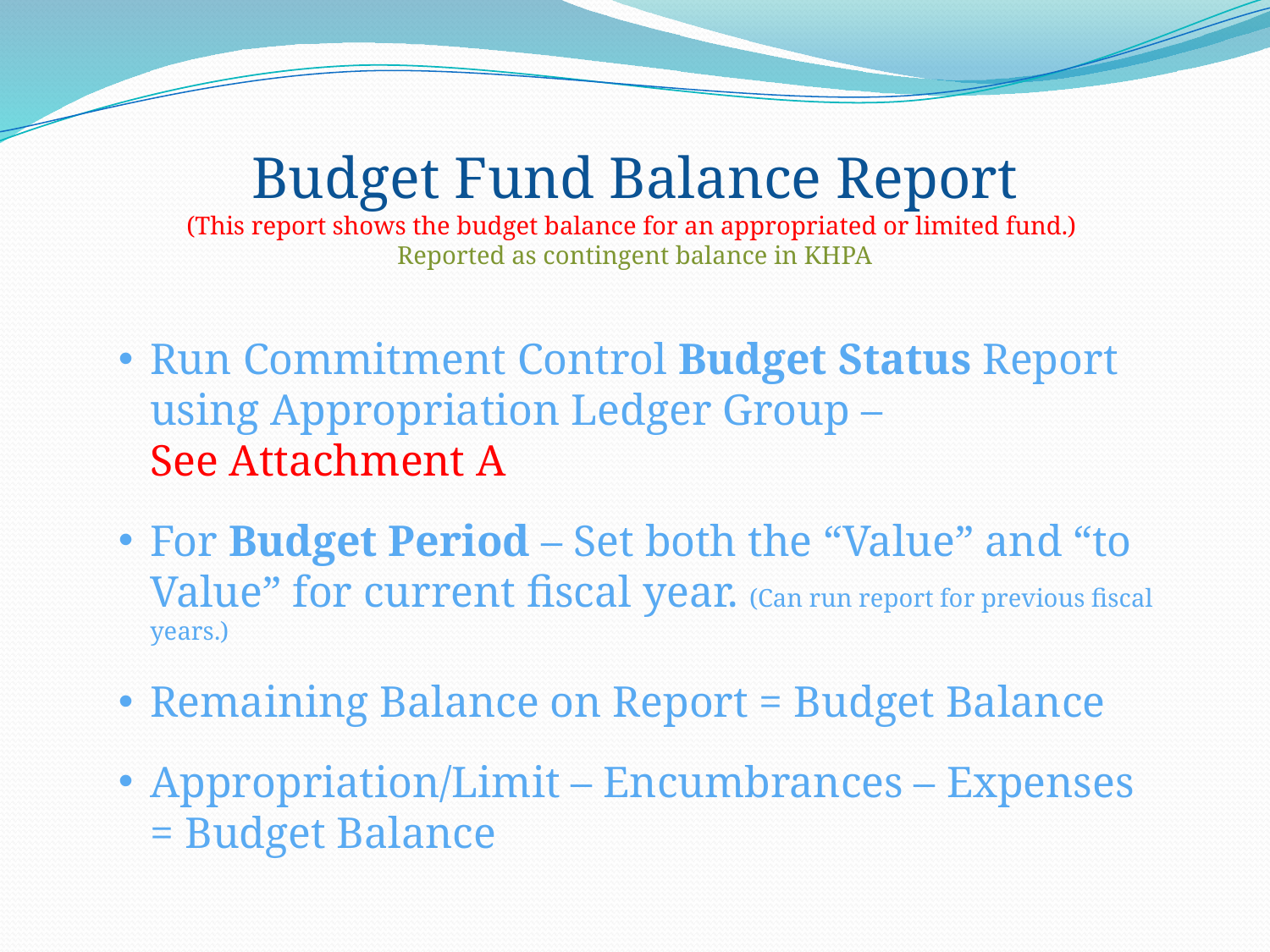

# Budget Fund Balance Report (This report shows the budget balance for an appropriated or limited fund.) Reported as contingent balance in KHPA
Run Commitment Control Budget Status Report using Appropriation Ledger Group –
	See Attachment A

For Budget Period – Set both the “Value” and “to Value” for current fiscal year. (Can run report for previous fiscal years.)

Remaining Balance on Report = Budget Balance

Appropriation/Limit – Encumbrances – Expenses = Budget Balance